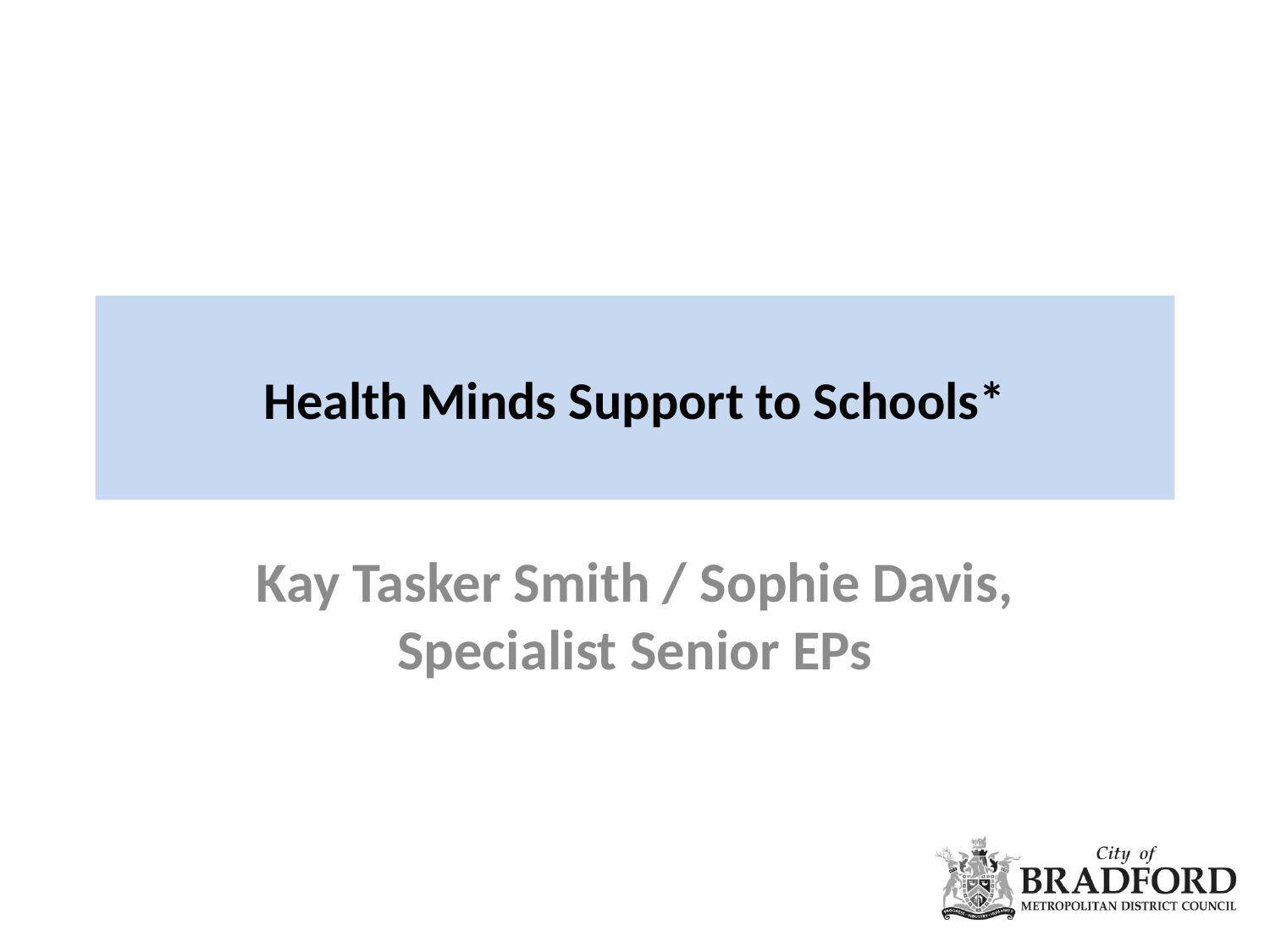

# Health Minds Support to Schools*
Kay Tasker Smith / Sophie Davis, Specialist Senior EPs